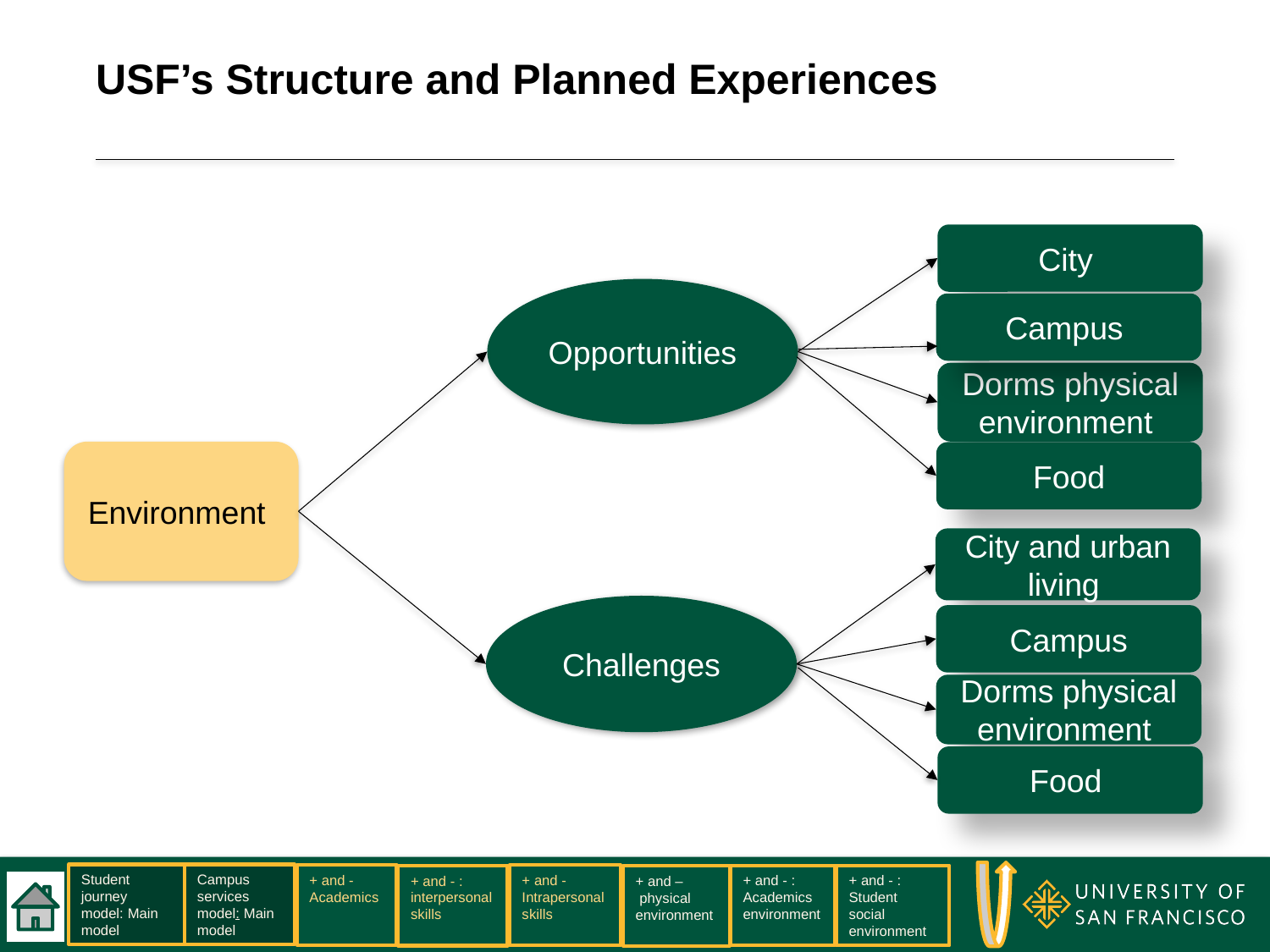

# USF’s Structure and Planned Experiences
City
Opportunities
Campus
Dorms physical environment
Environment
Food
City and urban living
Challenges
Campus
Dorms physical environment
Food

Student journey model: Main model
Campus services model: Main model
+ and -Academics

+ and - Intrapersonal skills

+ and - : Academics environment

+ and - : Student social environment
+ and - : interpersonal skills

+ and –
 physical environment